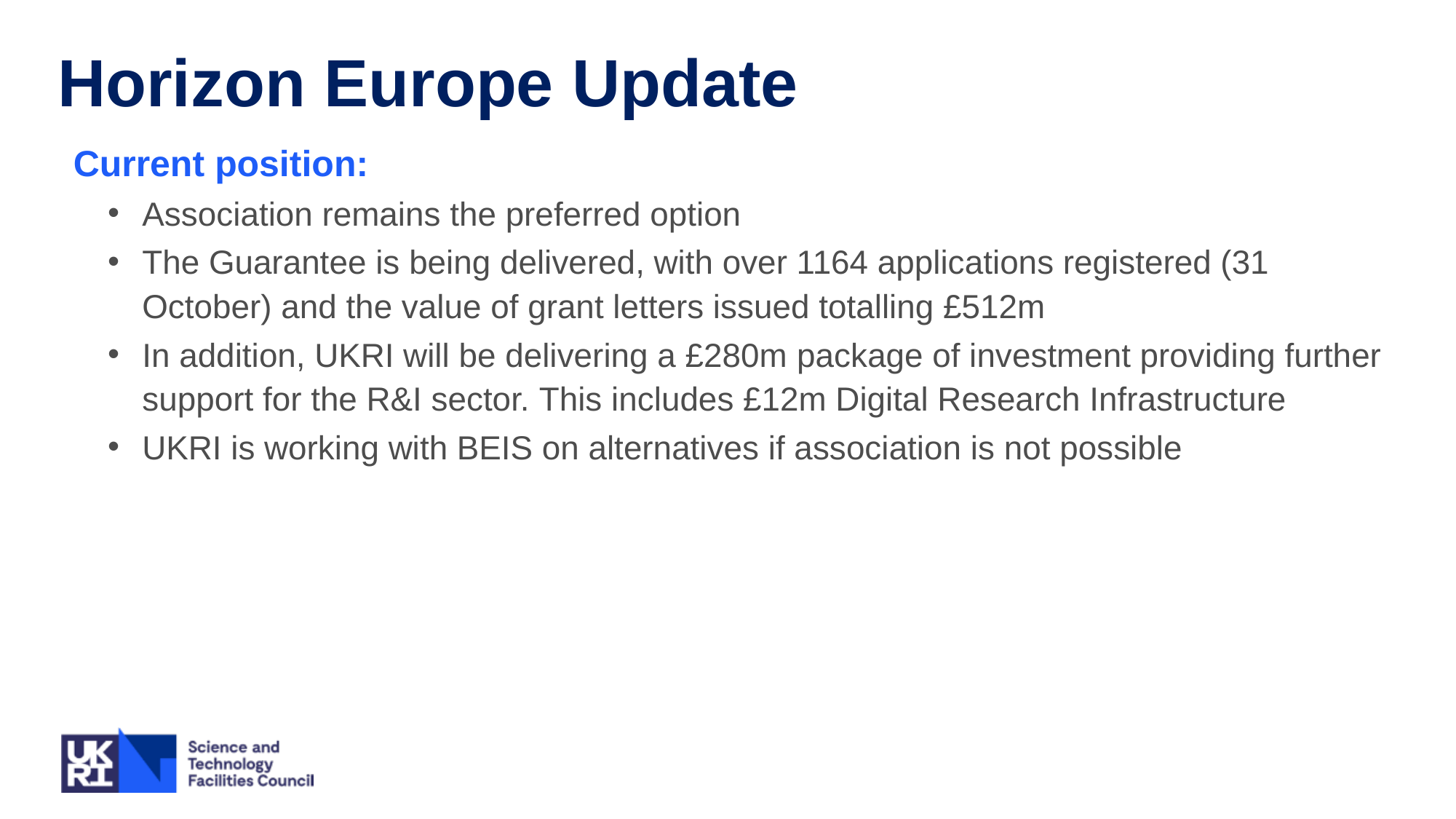

Horizon Europe Update
Current position:
Association remains the preferred option
The Guarantee is being delivered, with over 1164 applications registered (31 October) and the value of grant letters issued totalling £512m
In addition, UKRI will be delivering a £280m package of investment providing further support for the R&I sector. This includes £12m Digital Research Infrastructure
UKRI is working with BEIS on alternatives if association is not possible